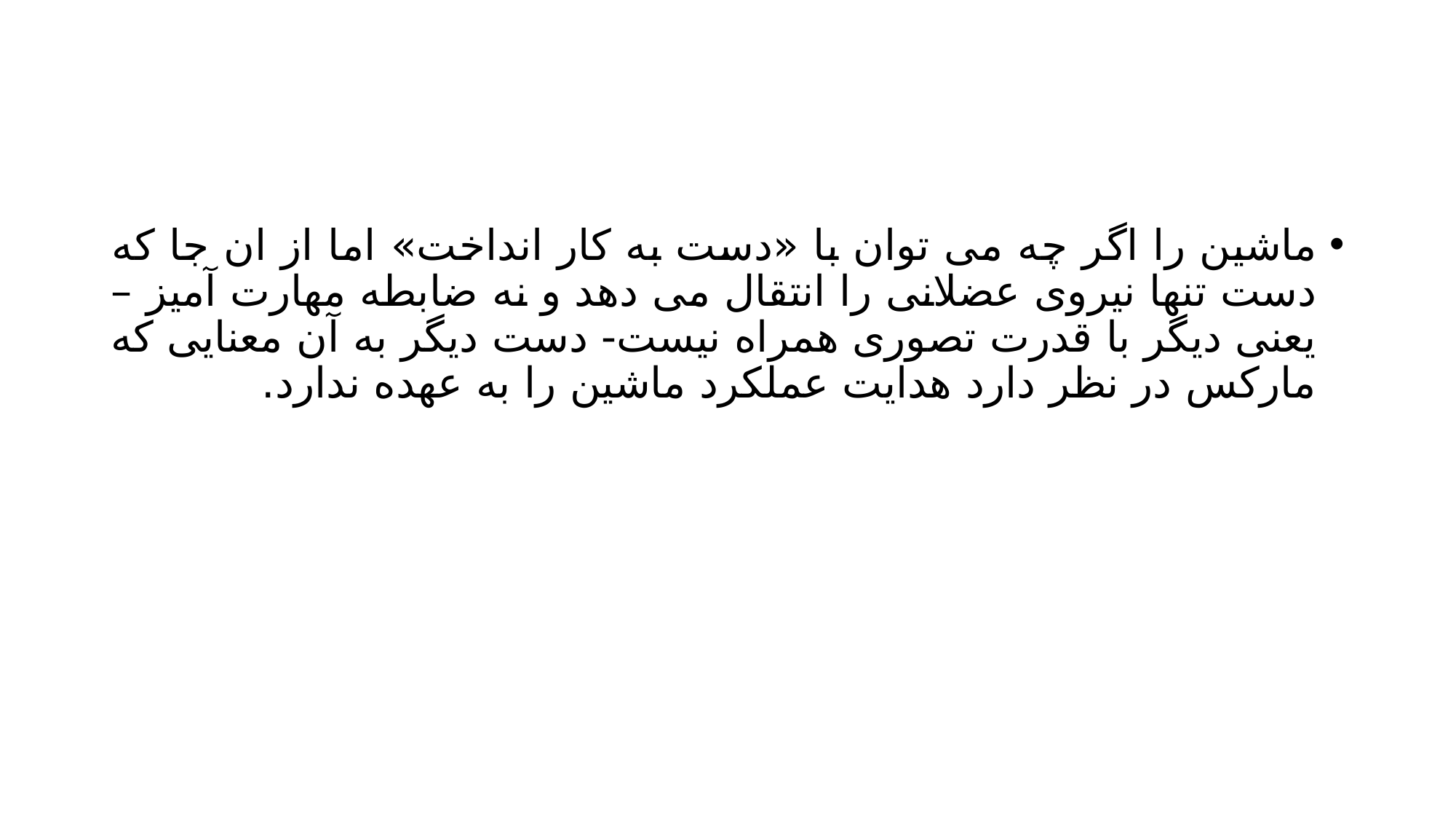

#
ماشین را اگر چه می توان با «دست به کار انداخت» اما از ان جا که دست تنها نیروی عضلانی را انتقال می دهد و نه ضابطه مهارت آمیز – یعنی دیگر با قدرت تصوری همراه نیست- دست دیگر به آن معنایی که مارکس در نظر دارد هدایت عملکرد ماشین را به عهده ندارد.